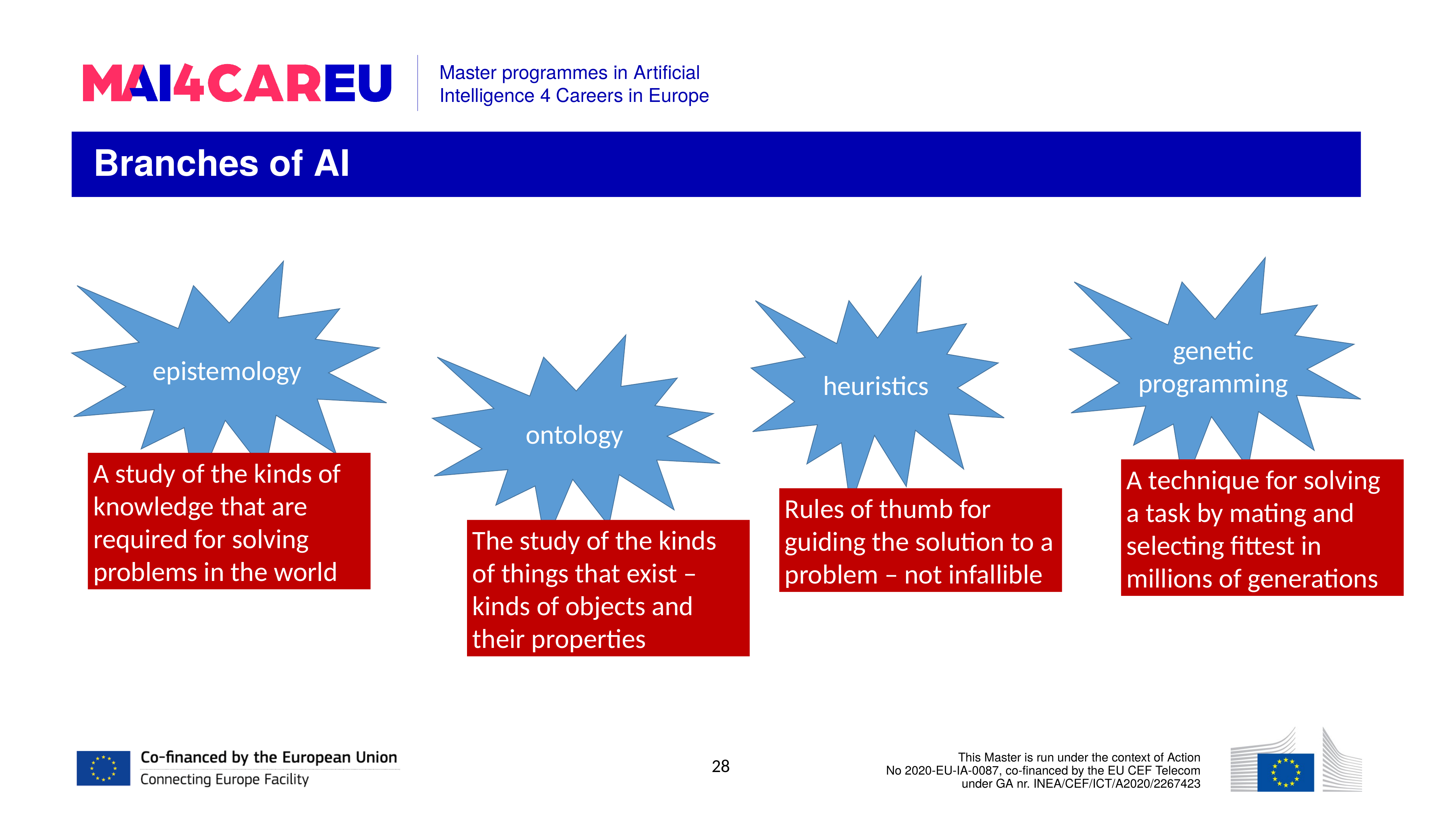

Branches of AI
genetic programming
epistemology
heuristics
ontology
A study of the kinds of knowledge that are required for solving problems in the world
A technique for solving a task by mating and selecting fittest in millions of generations
Rules of thumb for guiding the solution to a problem – not infallible
The study of the kinds of things that exist – kinds of objects and their properties
28